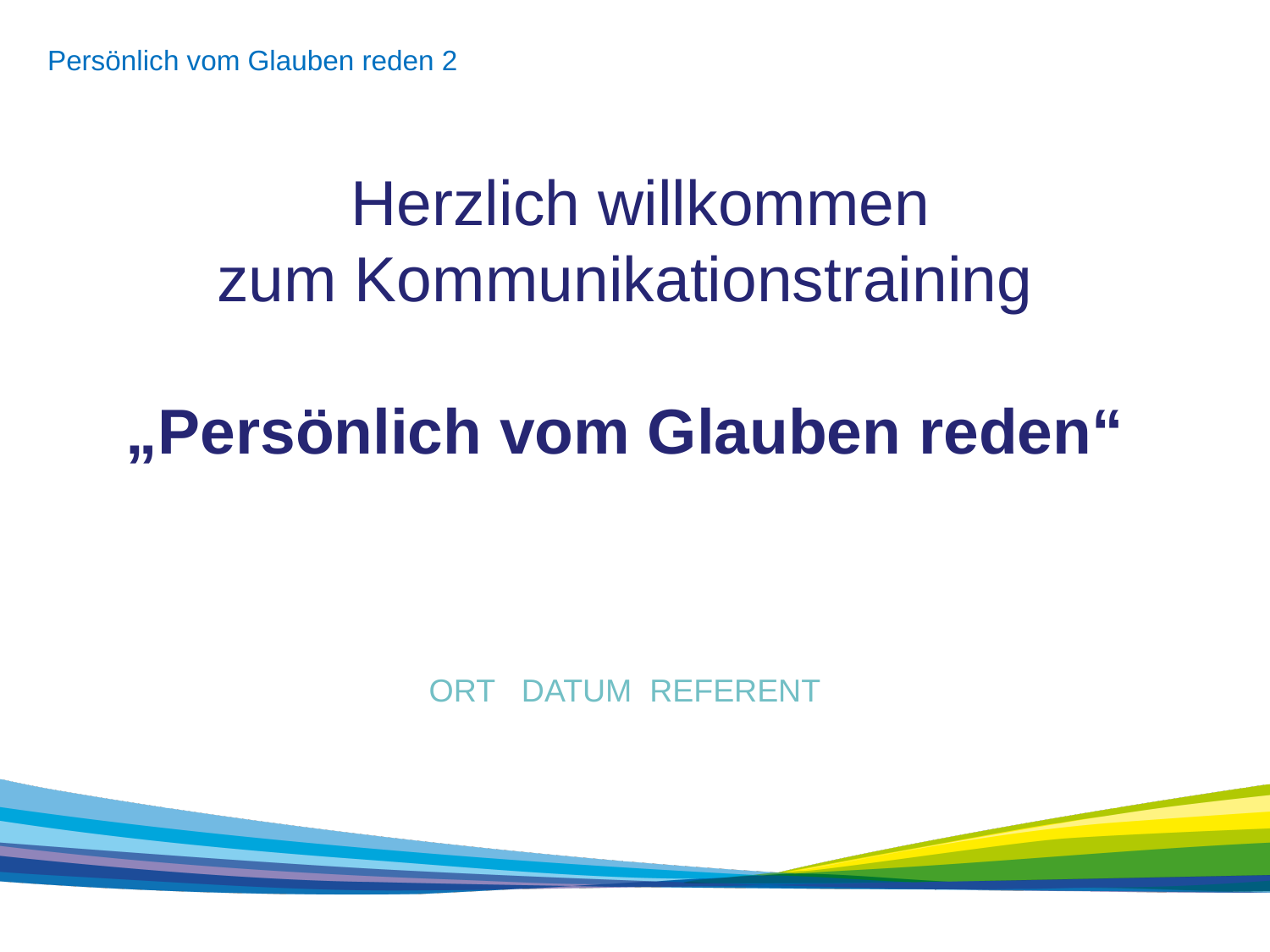

Persönlich vom Glauben reden 2
  Herzlich willkommen
zum Kommunikationstraining

„Persönlich vom Glauben reden“

ORT   DATUM  REFERENT